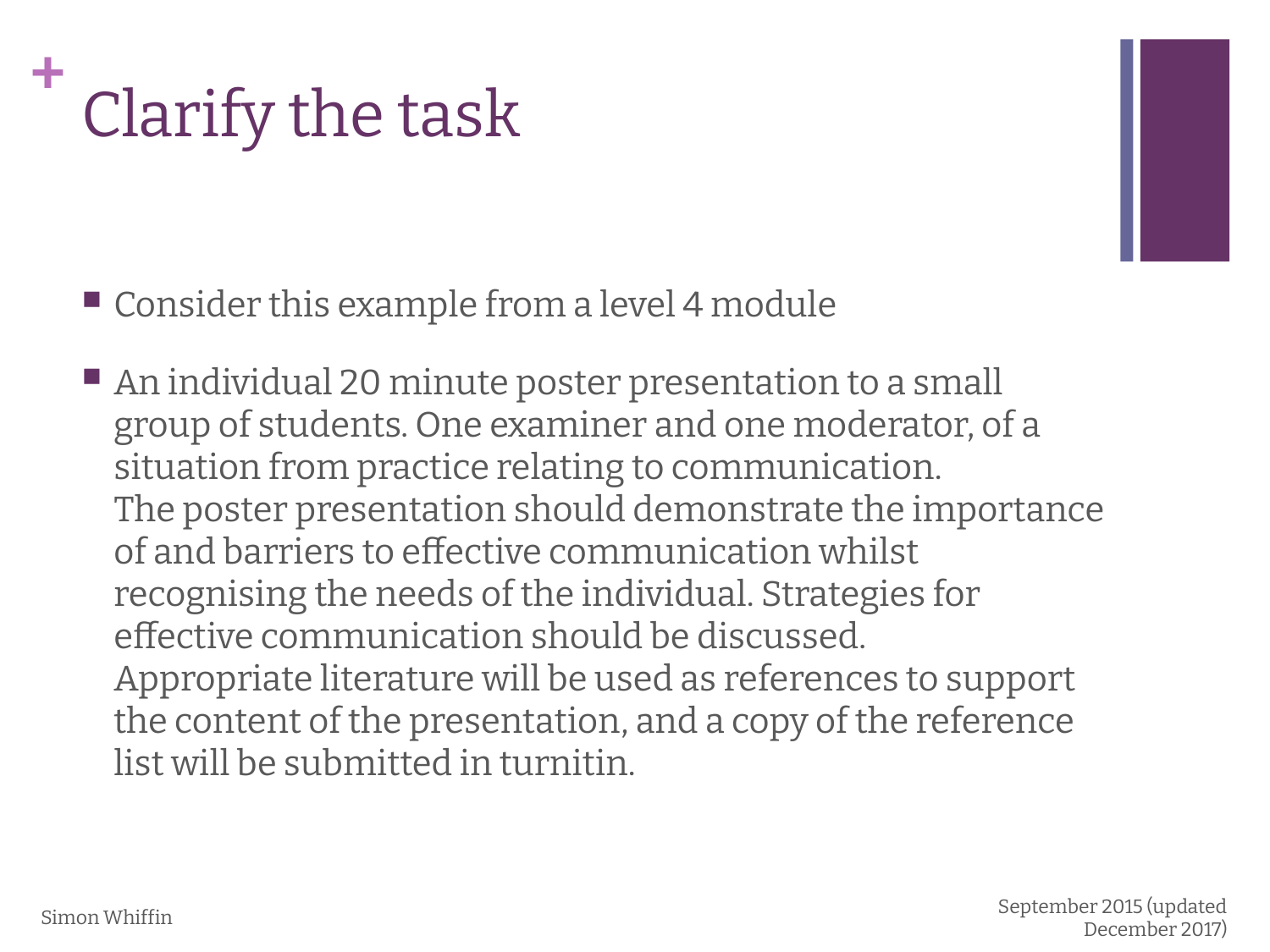

# Clarify the task
Consider this example from a level 4 module
An individual 20 minute poster presentation to a small group of students. One examiner and one moderator, of a situation from practice relating to communication.
The poster presentation should demonstrate the importance of and barriers to effective communication whilst recognising the needs of the individual. Strategies for effective communication should be discussed.
Appropriate literature will be used as references to support the content of the presentation, and a copy of the reference list will be submitted in turnitin.

Simon Whiffin
September 2015 (updated December 2017)